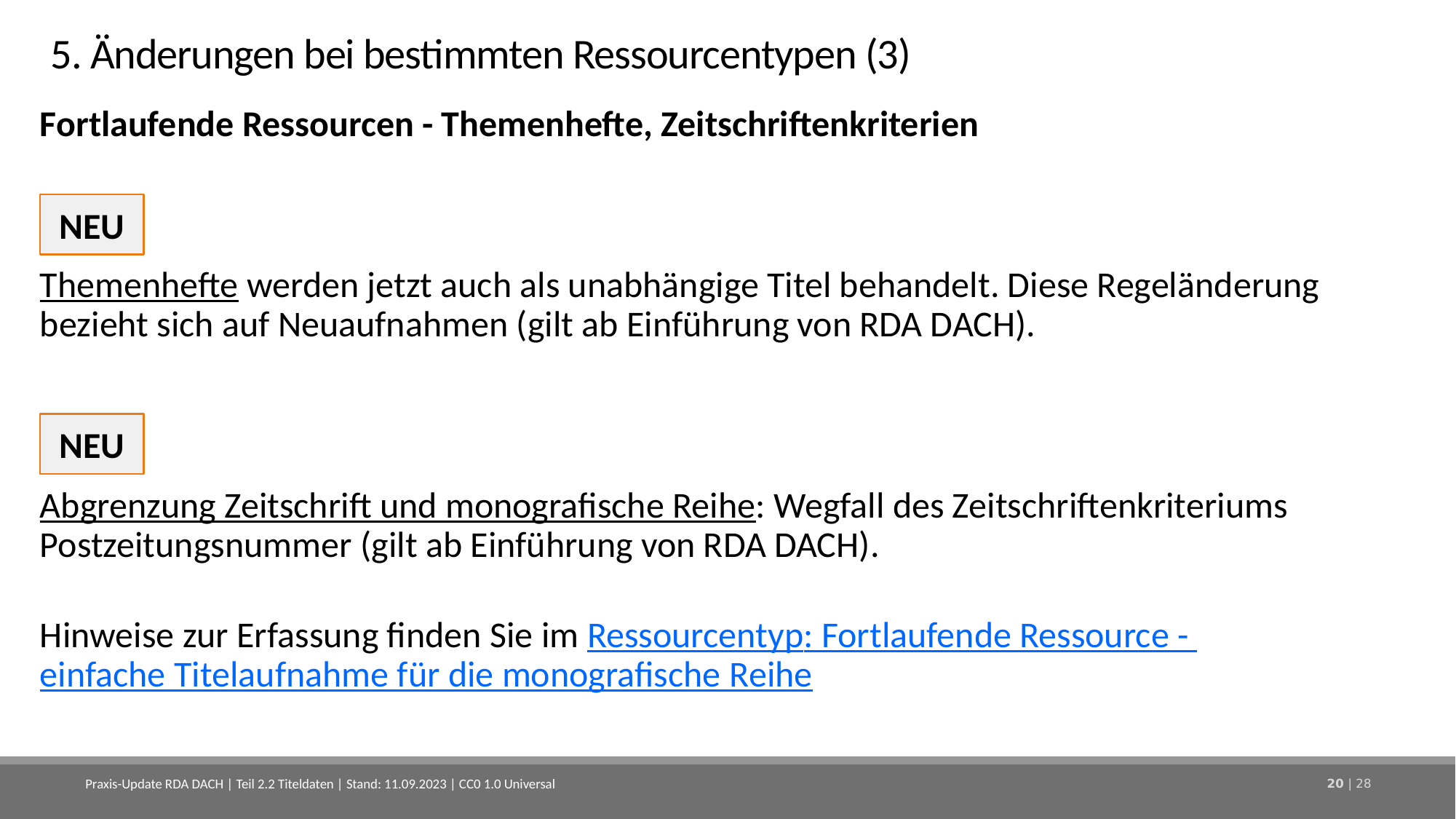

# 5. Änderungen bei bestimmten Ressourcentypen (3)
Fortlaufende Ressourcen - Themenhefte, Zeitschriftenkriterien

Themenhefte werden jetzt auch als unabhängige Titel behandelt. Diese Regeländerung bezieht sich auf Neuaufnahmen (gilt ab Einführung von RDA DACH).

Abgrenzung Zeitschrift und monografische Reihe: Wegfall des Zeitschriftenkriteriums Postzeitungsnummer (gilt ab Einführung von RDA DACH).
Hinweise zur Erfassung finden Sie im Ressourcentyp: Fortlaufende Ressource - einfache Titelaufnahme für die monografische Reihe
NEU
NEU
Praxis-Update RDA DACH | Teil 2.2 Titeldaten | Stand: 11.09.2023 | CC0 1.0 Universal
20 | 28